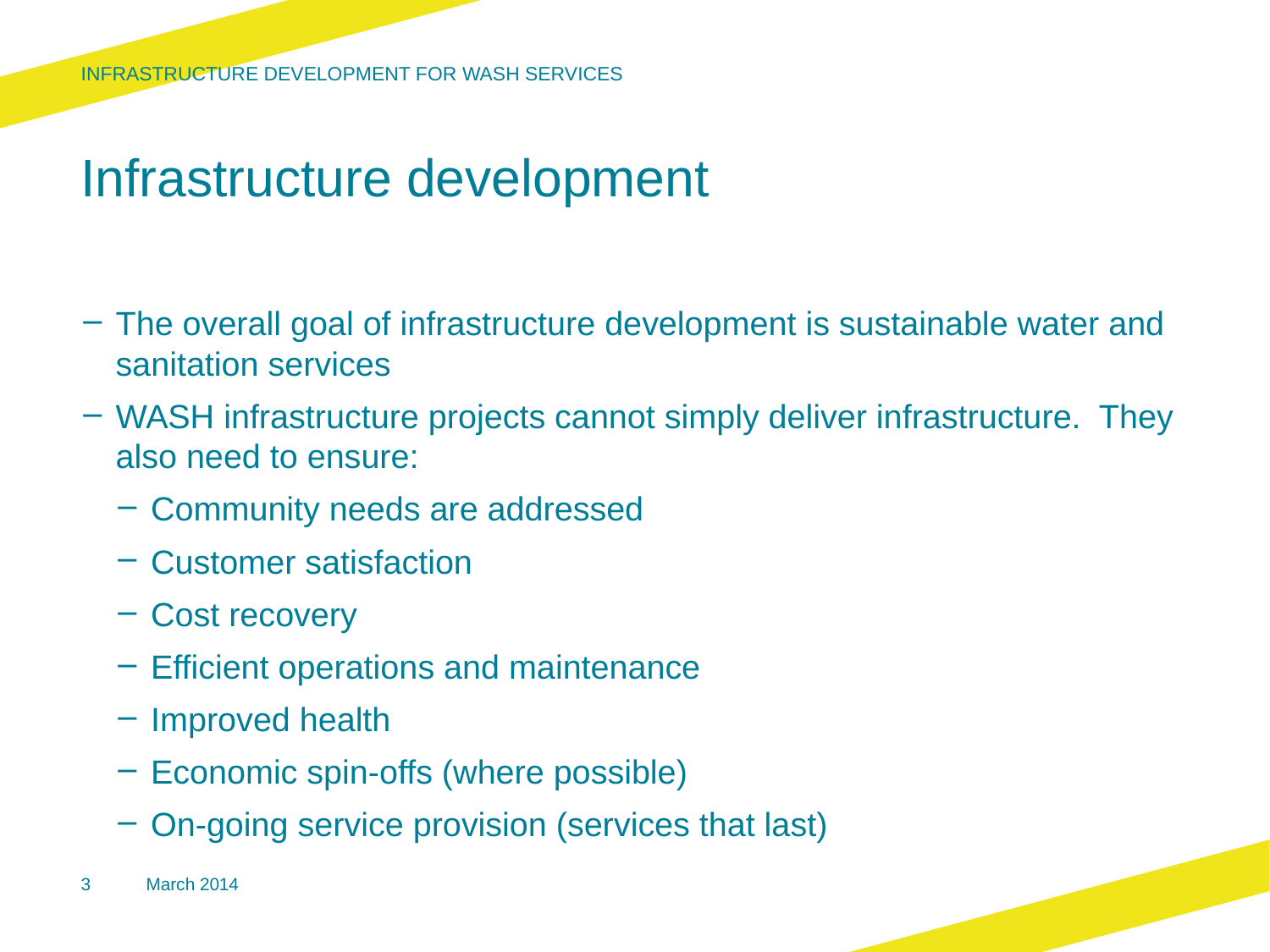

Infrastructure development for wash services
# Infrastructure development
The overall goal of infrastructure development is sustainable water and sanitation services
WASH infrastructure projects cannot simply deliver infrastructure.  They also need to ensure:
Community needs are addressed
Customer satisfaction
Cost recovery
Efficient operations and maintenance
Improved health
Economic spin-offs (where possible)
On-going service provision (services that last)

3
March 2014